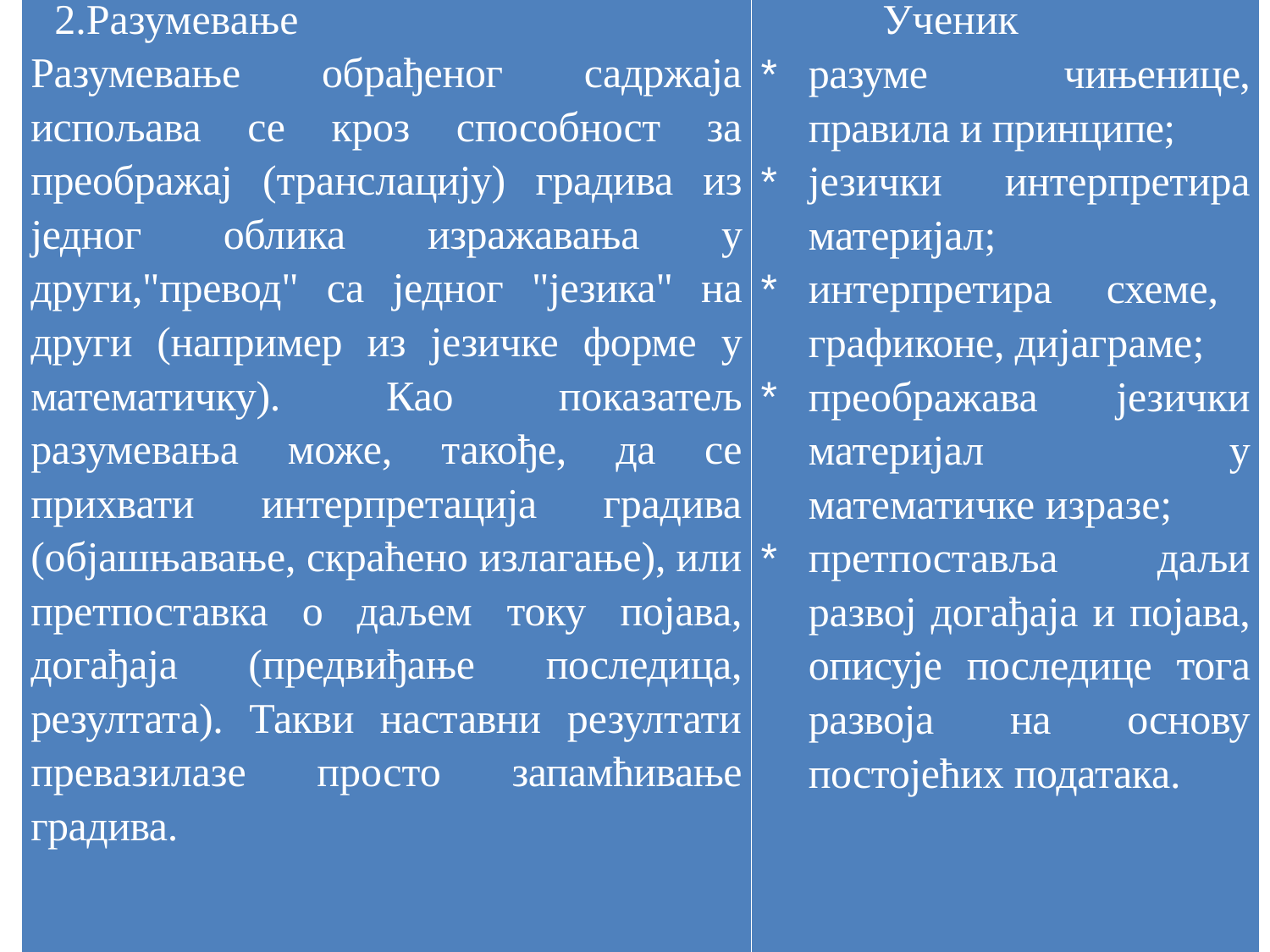

| 2.Разумевање Разумевање обрађеног садржаја испољава се кроз способност за преображај (транслацију) градива из једног облика изражавања у други,"превод" са једног "језика" на други (например из језичке форме у математичку). Као показатељ разумевања може, такође, да се прихвати интерпретација градива (објашњавање, скраћено излагање), или претпоставка о даљем току појава, догађаја (предвиђање последица, резултата). Такви наставни резултати превазилазе просто запамћивање градива. | Ученик разуме чињенице, правила и принципе; језички интерпретира материјал; интерпретира схеме, графиконе, дијаграме; преображава језички материјал у математичке изразе; претпоставља даљи развој догађаја и појава, описује последице тога развоја на основу постојећих података. |
| --- | --- |